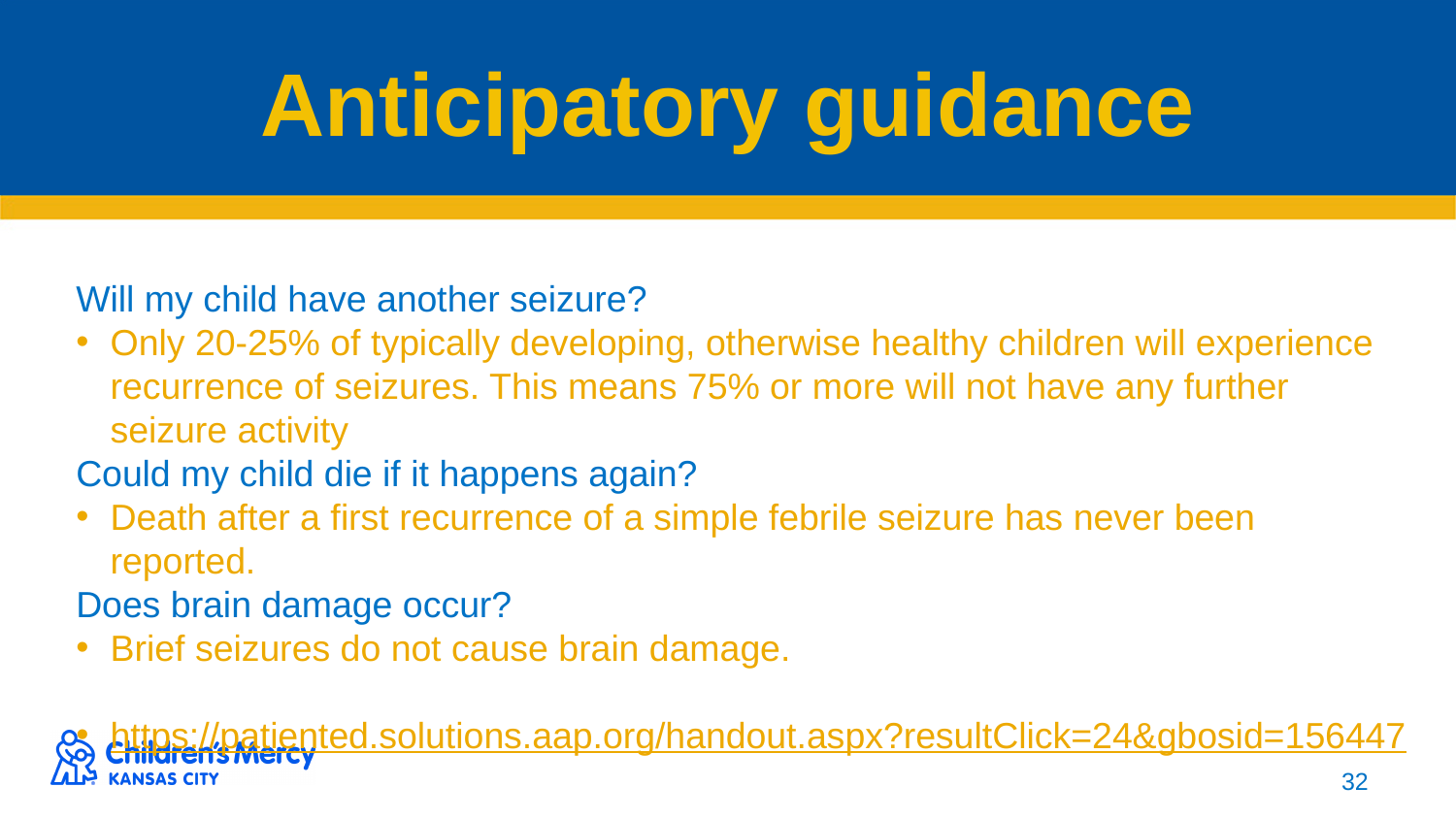

# Anticipatory guidance
Will my child have another seizure?
Only 20-25% of typically developing, otherwise healthy children will experience recurrence of seizures. This means 75% or more will not have any further seizure activity
Could my child die if it happens again?
Death after a first recurrence of a simple febrile seizure has never been reported.
Does brain damage occur?
Brief seizures do not cause brain damage.

https://patiented.solutions.aap.org/handout.aspx?resultClick=24&gbosid=156447
32